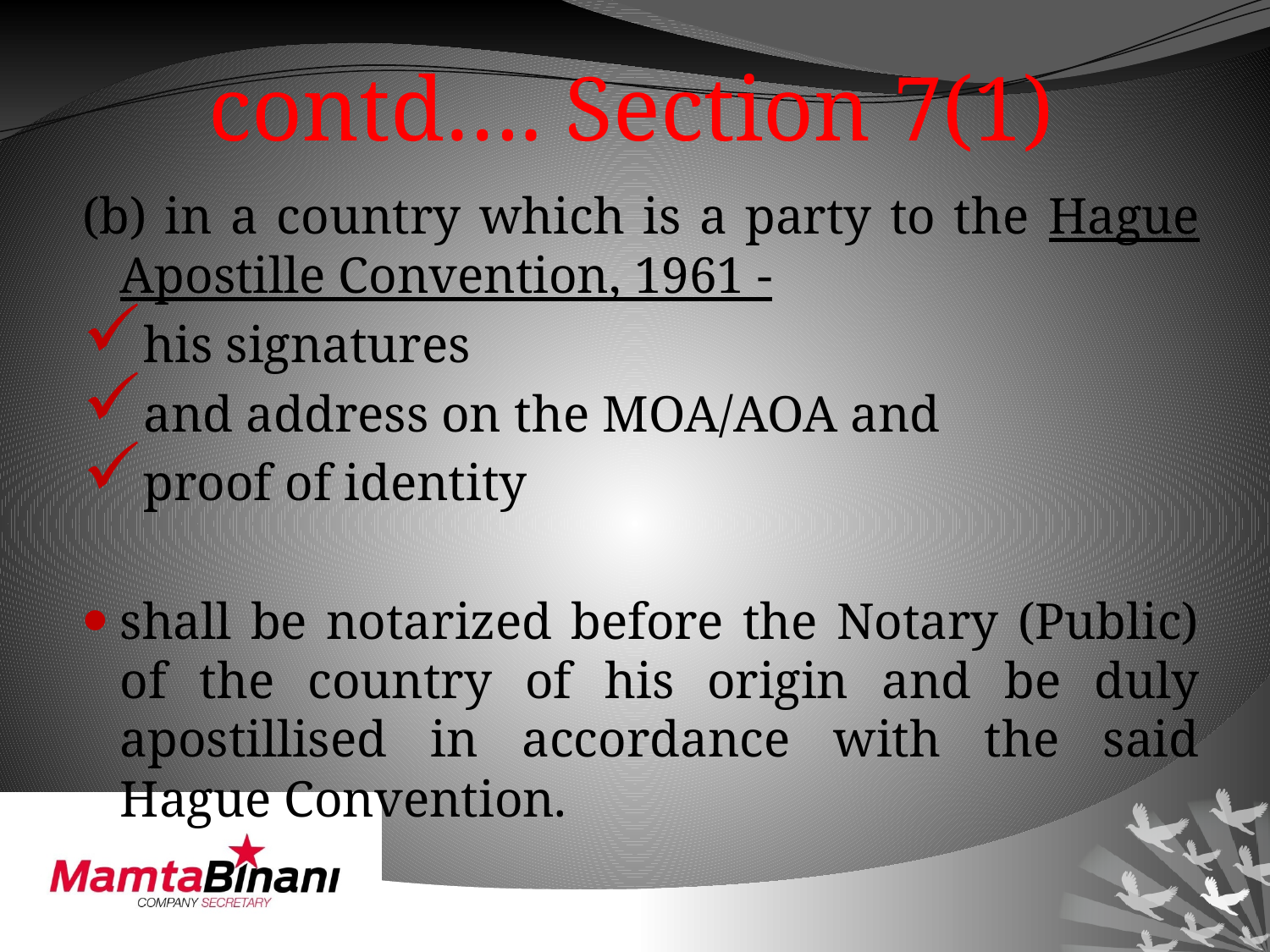

# contd…. Section 7(1)
(b) in a country which is a party to the Hague Apostille Convention, 1961 -
his signatures
and address on the MOA/AOA and
proof of identity

shall be notarized before the Notary (Public) of the country of his origin and be duly apostillised in accordance with the said Hague Convention.